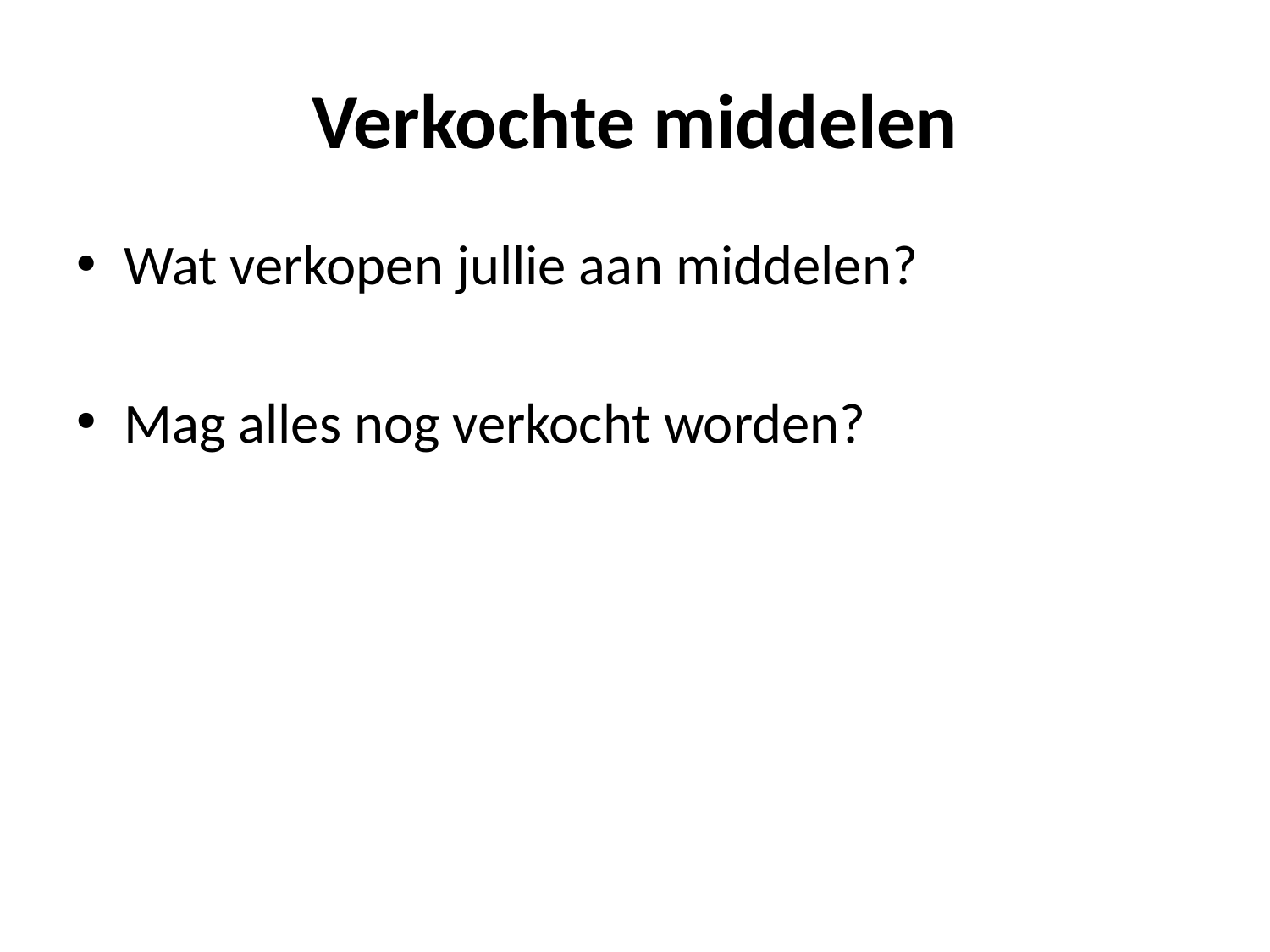

# Verkochte middelen
Wat verkopen jullie aan middelen?

Mag alles nog verkocht worden?